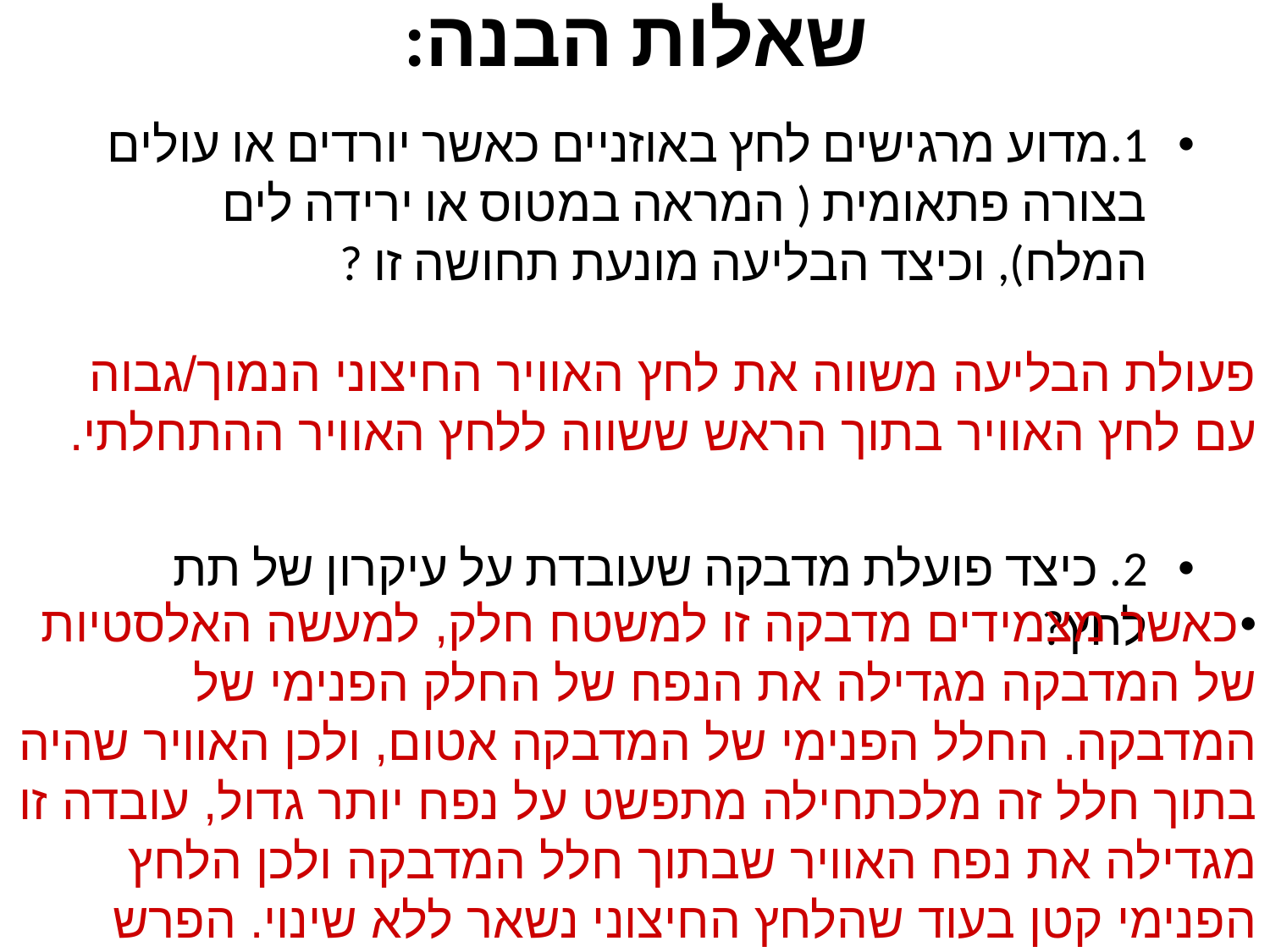

# שאלות הבנה:
1.מדוע מרגישים לחץ באוזניים כאשר יורדים או עולים בצורה פתאומית ( המראה במטוס או ירידה לים המלח), וכיצד הבליעה מונעת תחושה זו ?

2. כיצד פועלת מדבקה שעובדת על עיקרון של תת לחץ?
פעולת הבליעה משווה את לחץ האוויר החיצוני הנמוך/גבוה עם לחץ האוויר בתוך הראש ששווה ללחץ האוויר ההתחלתי.
כאשר מצמידים מדבקה זו למשטח חלק, למעשה האלסטיות של המדבקה מגדילה את הנפח של החלק הפנימי של המדבקה. החלל הפנימי של המדבקה אטום, ולכן האוויר שהיה בתוך חלל זה מלכתחילה מתפשט על נפח יותר גדול, עובדה זו מגדילה את נפח האוויר שבתוך חלל המדבקה ולכן הלחץ הפנימי קטן בעוד שהלחץ החיצוני נשאר ללא שינוי. הפרש לחצים זה  יוצר את ההדבקה.